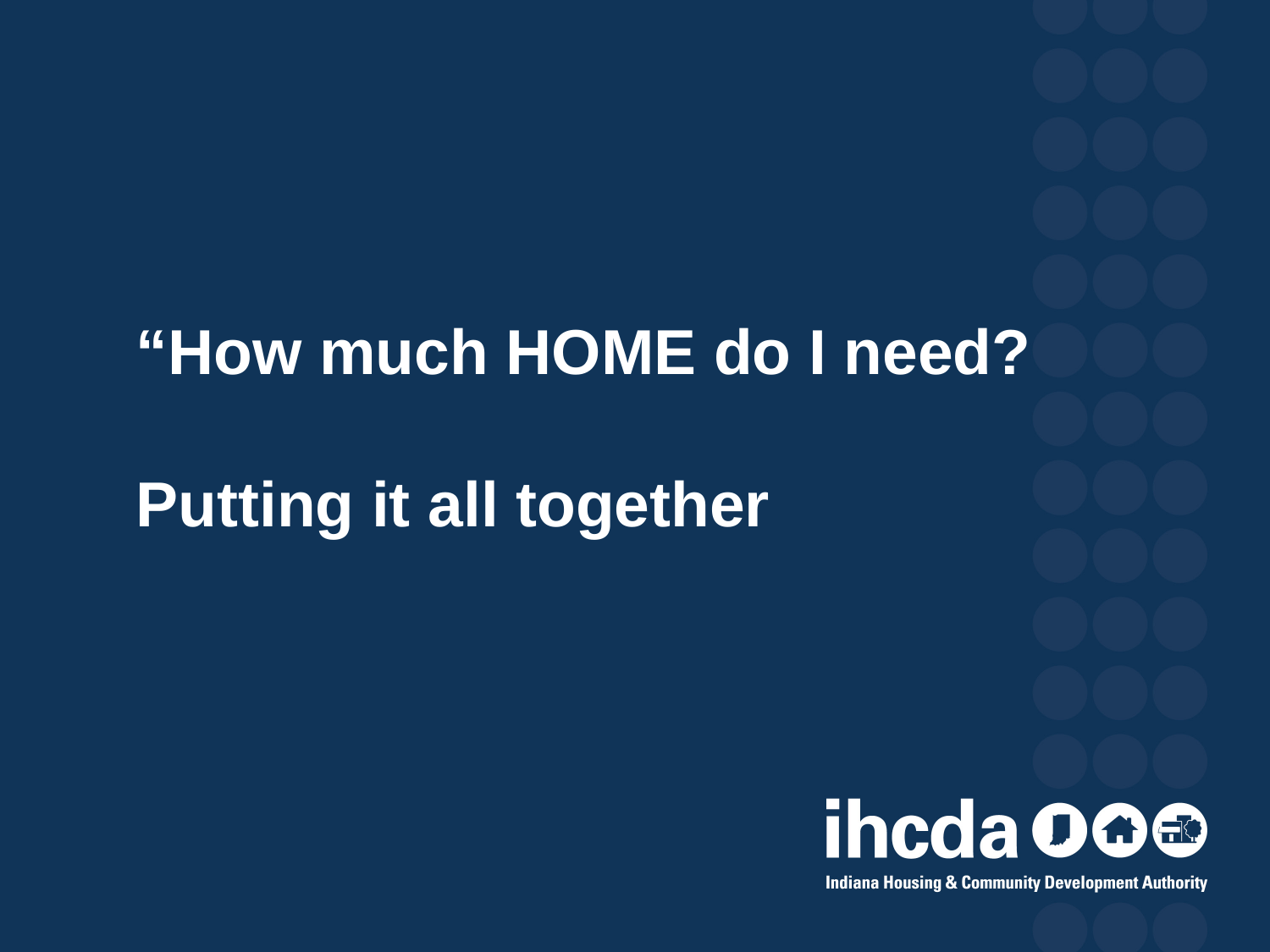

# “How much HOME do I need? Putting it all together